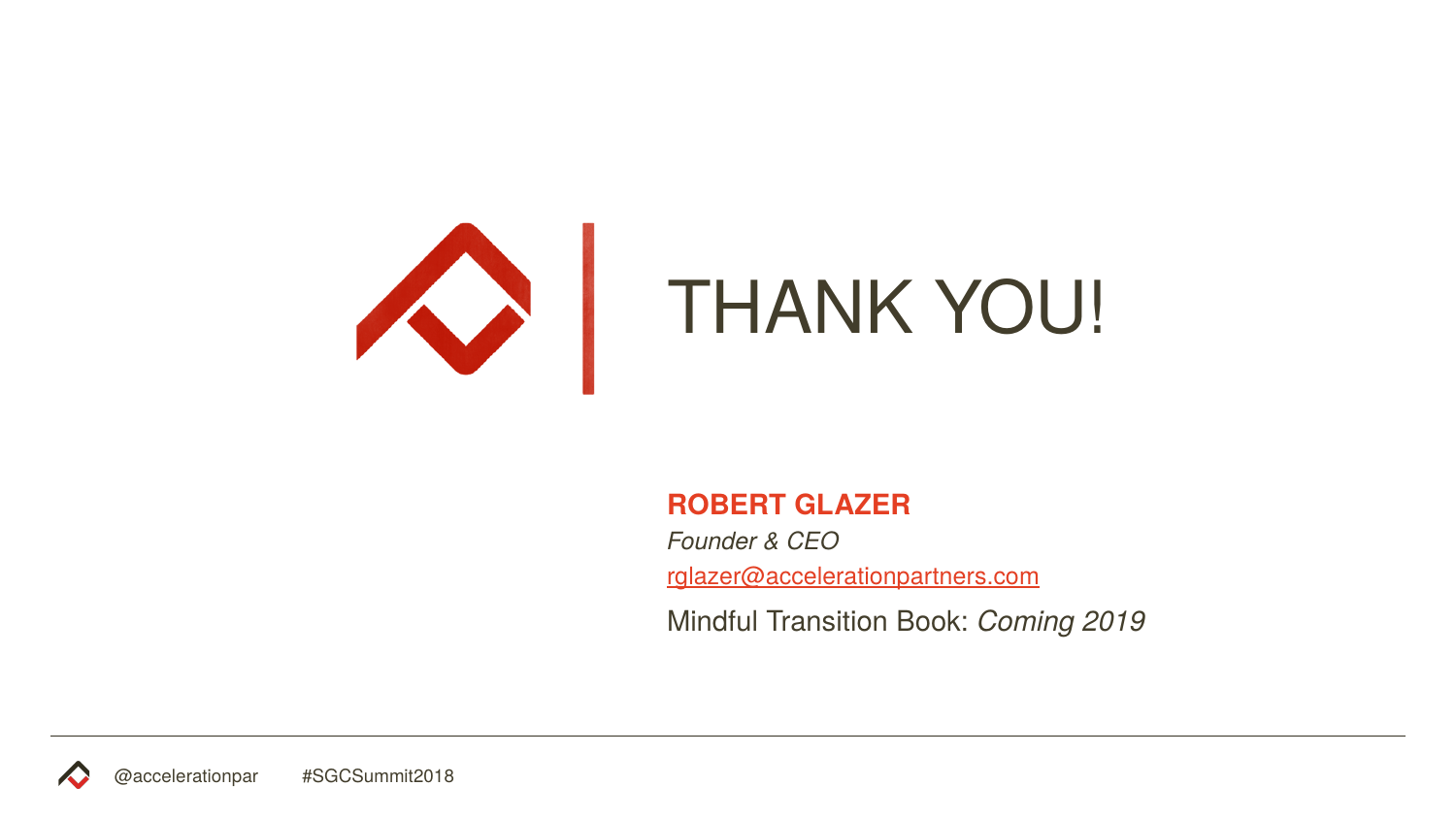

THANK YOU!
ROBERt GLAZER
Founder & CEO
rglazer@accelerationpartners.com
Mindful Transition Book: Coming 2019
41